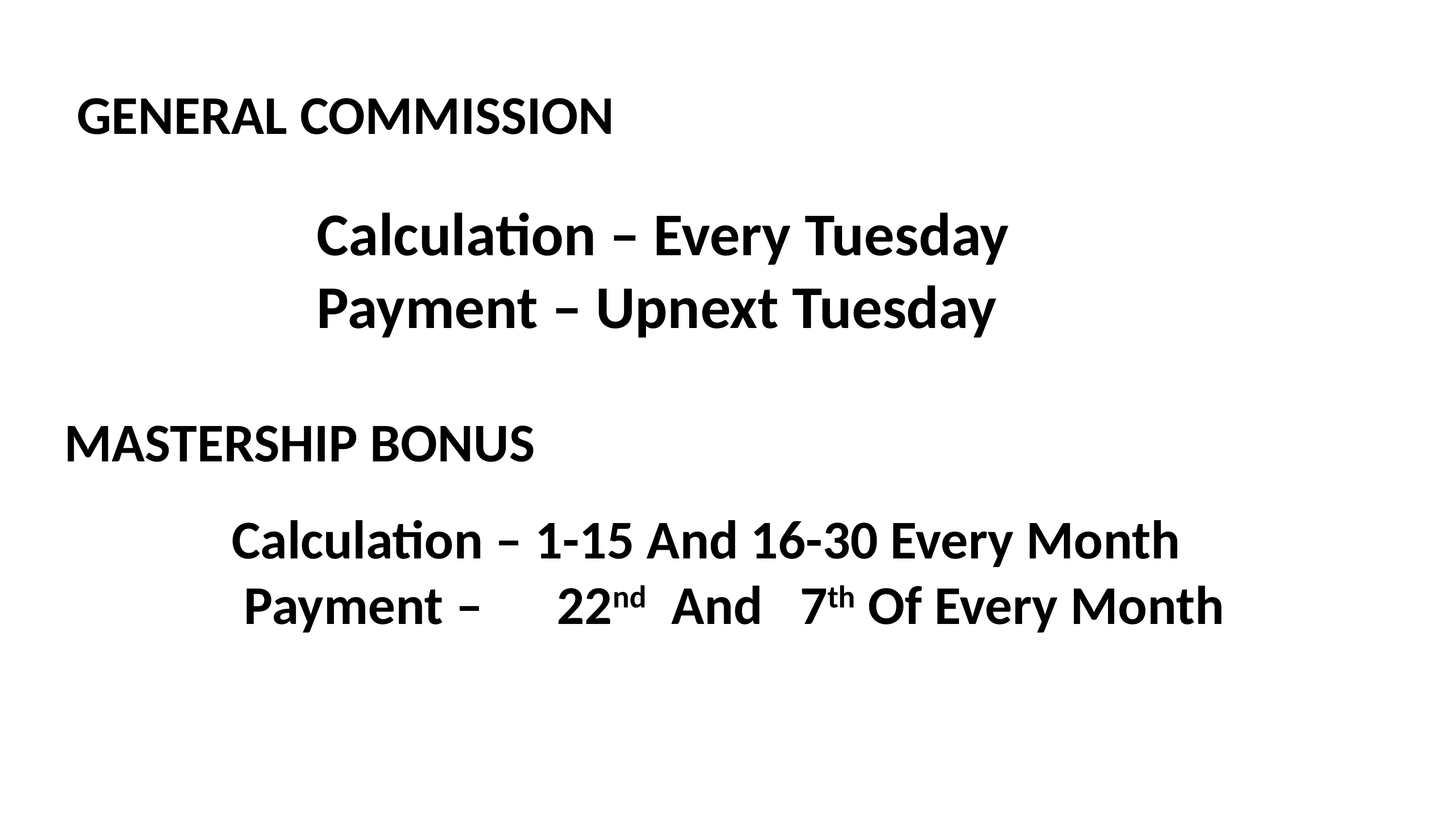

GENERAL COMMISSION
Calculation – Every Tuesday
Payment – Upnext Tuesday
MASTERSHIP BONUS
Calculation – 1-15 And 16-30 Every Month
 Payment –      22nd  And   7th Of Every Month